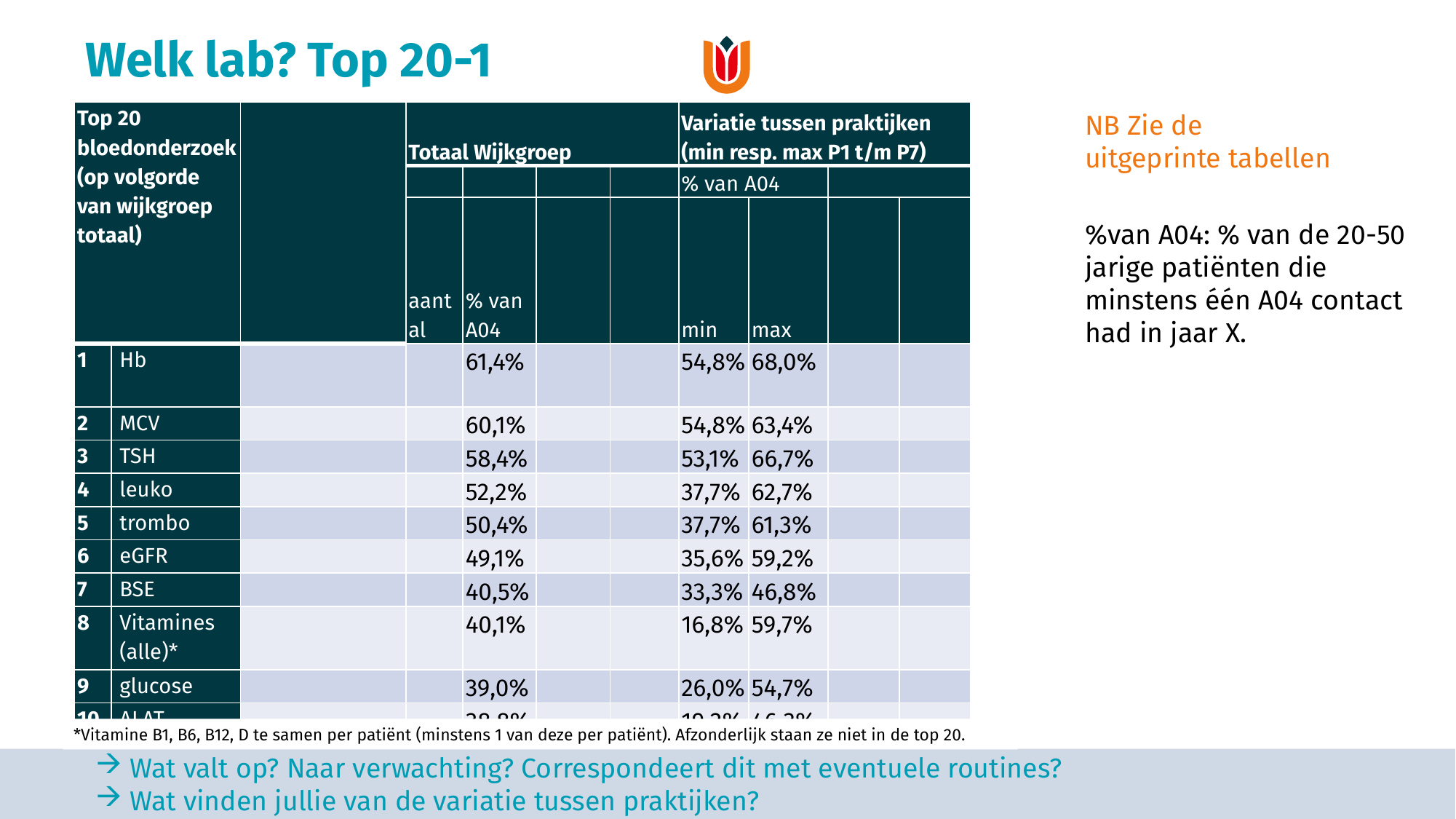

# Welk lab? Top 20-1
| Top 20 bloedonderzoek (op volgorde van wijkgroep totaal) |  |  | Totaal Wijkgroep |  |  |  | Variatie tussen praktijken (min resp. max P1 t/m P7) |  |  |  |
| --- | --- | --- | --- | --- | --- | --- | --- | --- | --- | --- |
|  |  |  |  |  |  |  | % van A04 |  |  |  |
|  |  |  | aantal | % van A04 |  |  | min | max |  |  |
| 1 | Hb |  |  | 61,4% |  |  | 54,8% | 68,0% |  |  |
| 2 | MCV |  |  | 60,1% |  |  | 54,8% | 63,4% |  |  |
| 3 | TSH |  |  | 58,4% |  |  | 53,1% | 66,7% |  |  |
| 4 | leuko |  |  | 52,2% |  |  | 37,7% | 62,7% |  |  |
| 5 | trombo |  |  | 50,4% |  |  | 37,7% | 61,3% |  |  |
| 6 | eGFR |  |  | 49,1% |  |  | 35,6% | 59,2% |  |  |
| 7 | BSE |  |  | 40,5% |  |  | 33,3% | 46,8% |  |  |
| 8 | Vitamines (alle)\* |  |  | 40,1% |  |  | 16,8% | 59,7% |  |  |
| 9 | glucose |  |  | 39,0% |  |  | 26,0% | 54,7% |  |  |
| 10 | ALAT |  |  | 38,8% |  |  | 19,2% | 46,3% |  |  |
NB Zie de
uitgeprinte tabellen
%van A04: % van de 20-50 jarige patiënten die minstens één A04 contact had in jaar X.
*Vitamine B1, B6, B12, D te samen per patiënt (minstens 1 van deze per patiënt). Afzonderlijk staan ze niet in de top 20.
Wat valt op? Naar verwachting? Correspondeert dit met eventuele routines?
Wat vinden jullie van de variatie tussen praktijken?